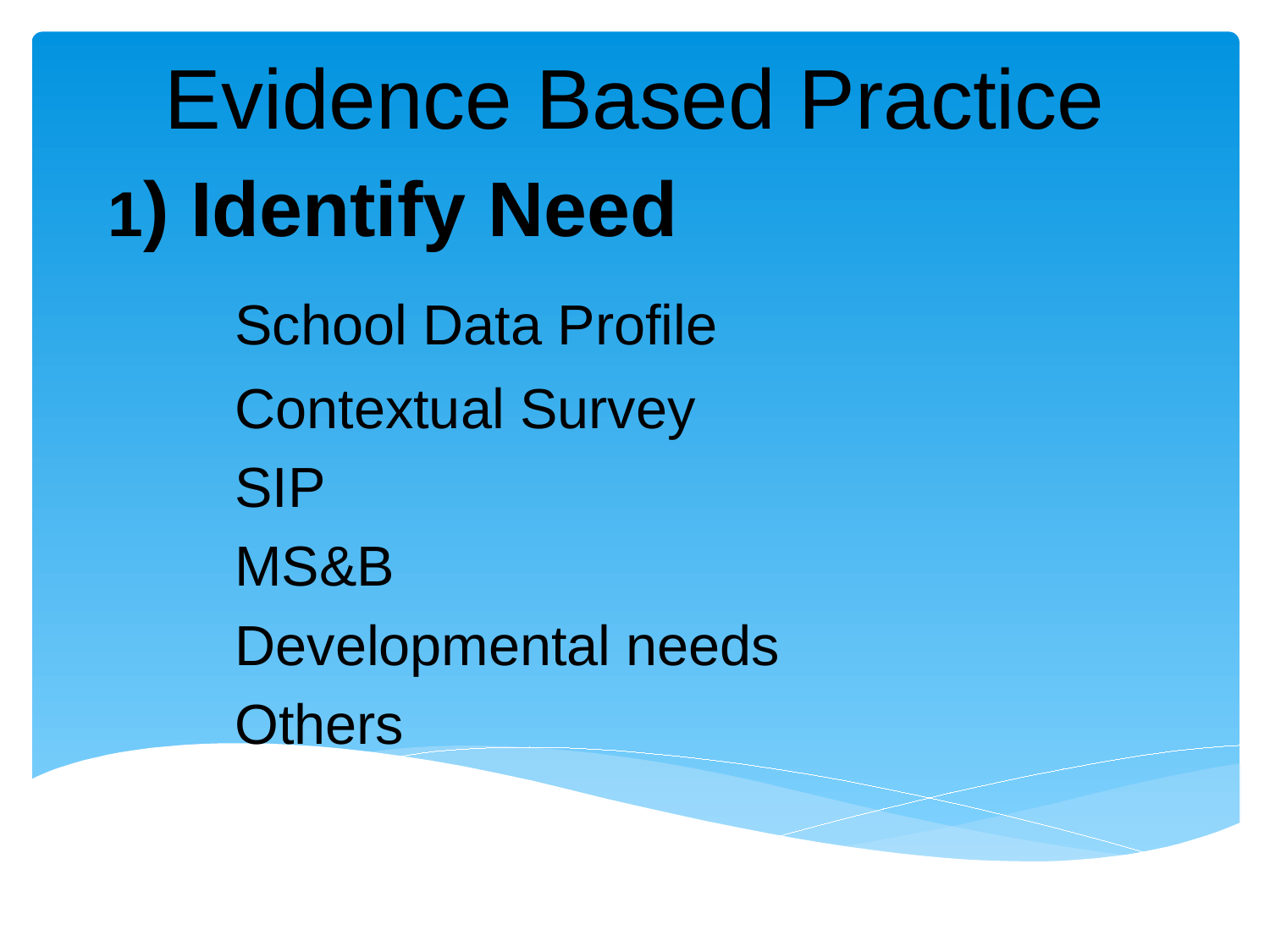

# Evidence Based Practice
1) Identify Need
	School Data Profile
	Contextual Survey
	SIP
	MS&B
	Developmental needs
	Others